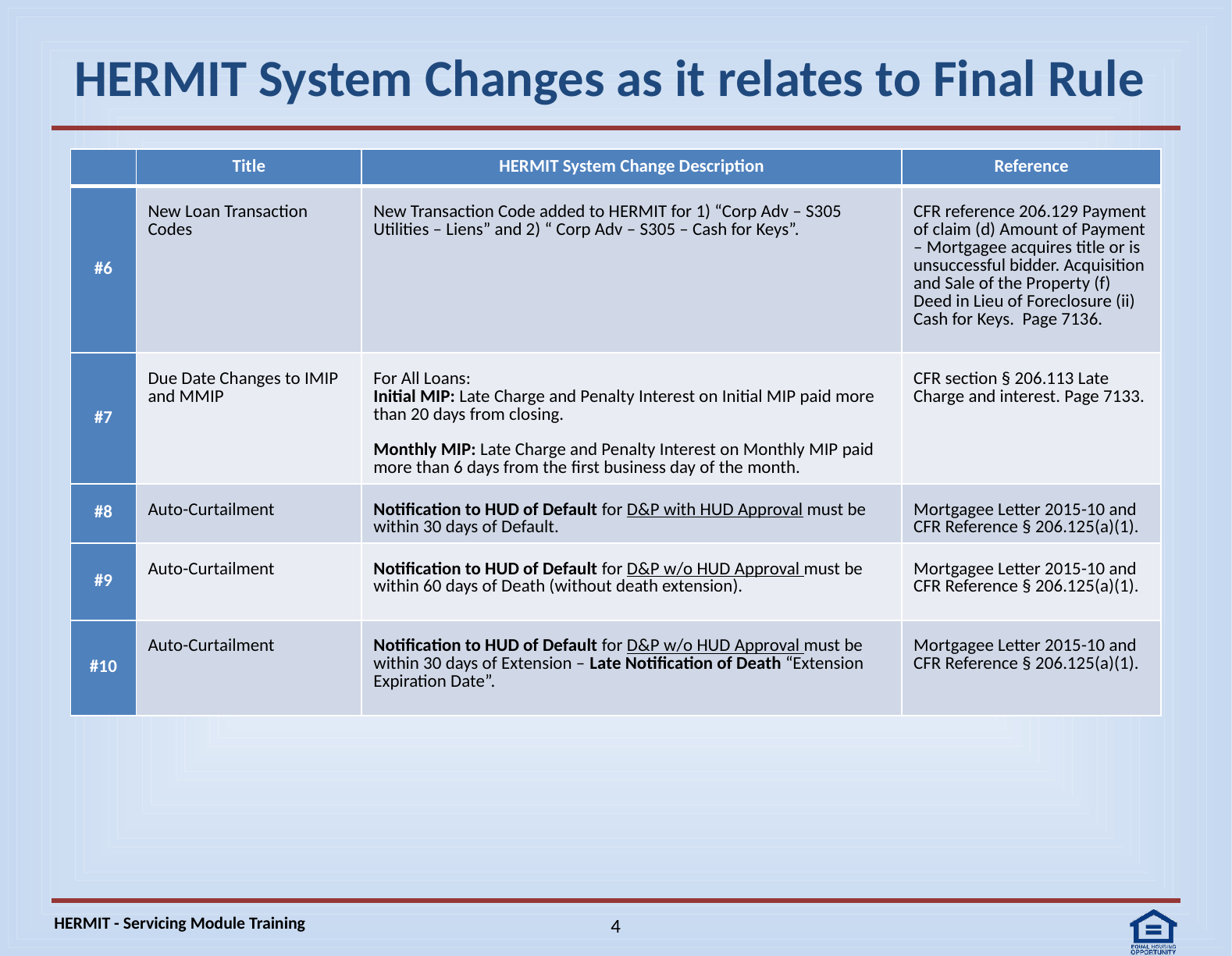

# HERMIT System Changes as it relates to Final Rule

|  | Title | HERMIT System Change Description | Reference |
| --- | --- | --- | --- |
| #6 | New Loan Transaction Codes | New Transaction Code added to HERMIT for 1) “Corp Adv – S305 Utilities – Liens” and 2) “ Corp Adv – S305 – Cash for Keys”. | CFR reference 206.129 Payment of claim (d) Amount of Payment – Mortgagee acquires title or is unsuccessful bidder. Acquisition and Sale of the Property (f) Deed in Lieu of Foreclosure (ii) Cash for Keys. Page 7136. |
| #7 | Due Date Changes to IMIP and MMIP | For All Loans: Initial MIP: Late Charge and Penalty Interest on Initial MIP paid more than 20 days from closing. Monthly MIP: Late Charge and Penalty Interest on Monthly MIP paid more than 6 days from the first business day of the month. | CFR section § 206.113 Late Charge and interest. Page 7133. |
| #8 | Auto-Curtailment | Notification to HUD of Default for D&P with HUD Approval must be within 30 days of Default. | Mortgagee Letter 2015-10 and CFR Reference § 206.125(a)(1). |
| #9 | Auto-Curtailment | Notification to HUD of Default for D&P w/o HUD Approval must be within 60 days of Death (without death extension). | Mortgagee Letter 2015-10 and CFR Reference § 206.125(a)(1). |
| #10 | Auto-Curtailment | Notification to HUD of Default for D&P w/o HUD Approval must be within 30 days of Extension – Late Notification of Death “Extension Expiration Date”. | Mortgagee Letter 2015-10 and CFR Reference § 206.125(a)(1). |
4